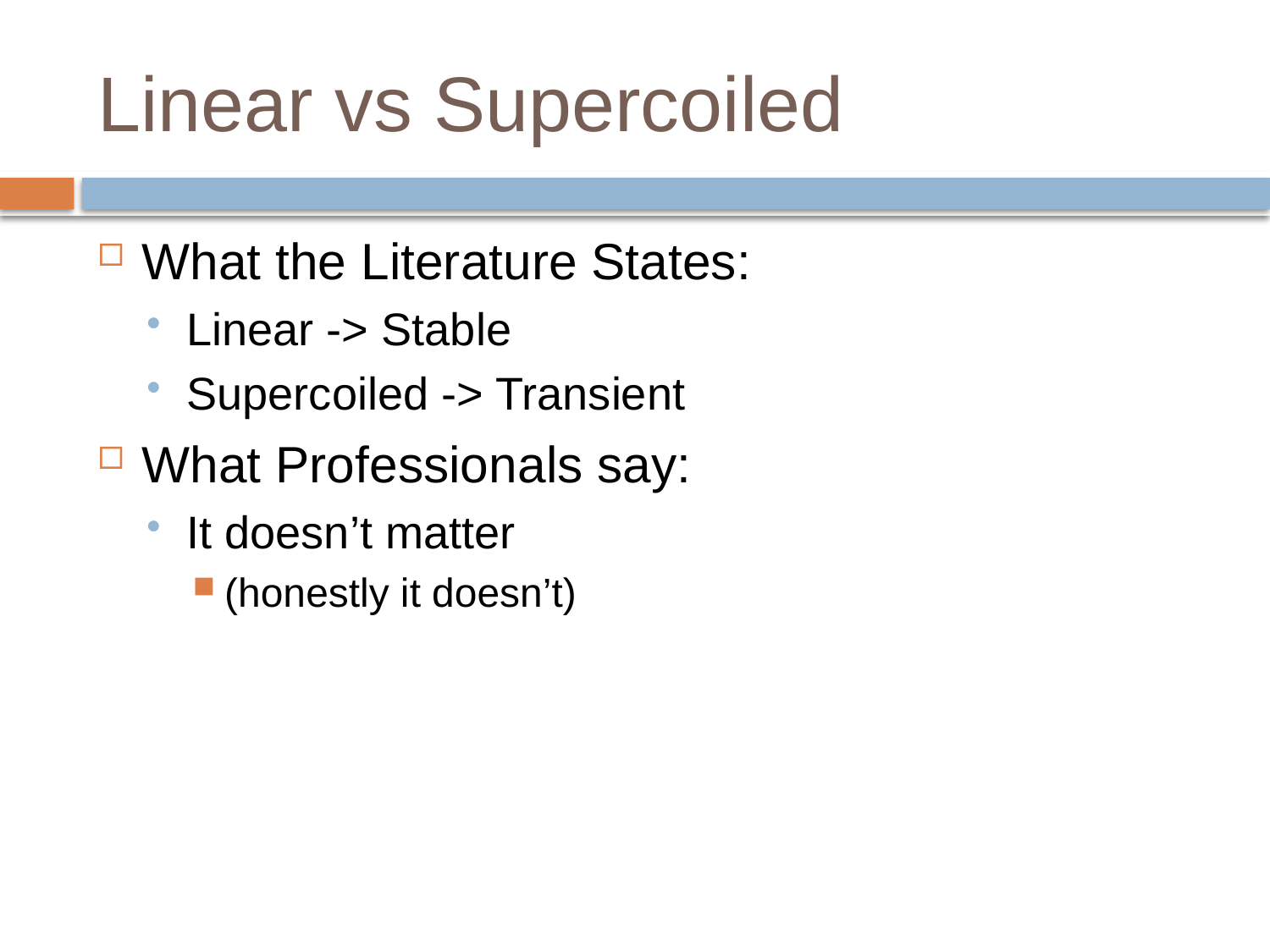

# Linear vs Supercoiled
What the Literature States:
Linear -> Stable
Supercoiled -> Transient
What Professionals say:
It doesn’t matter
(honestly it doesn’t)